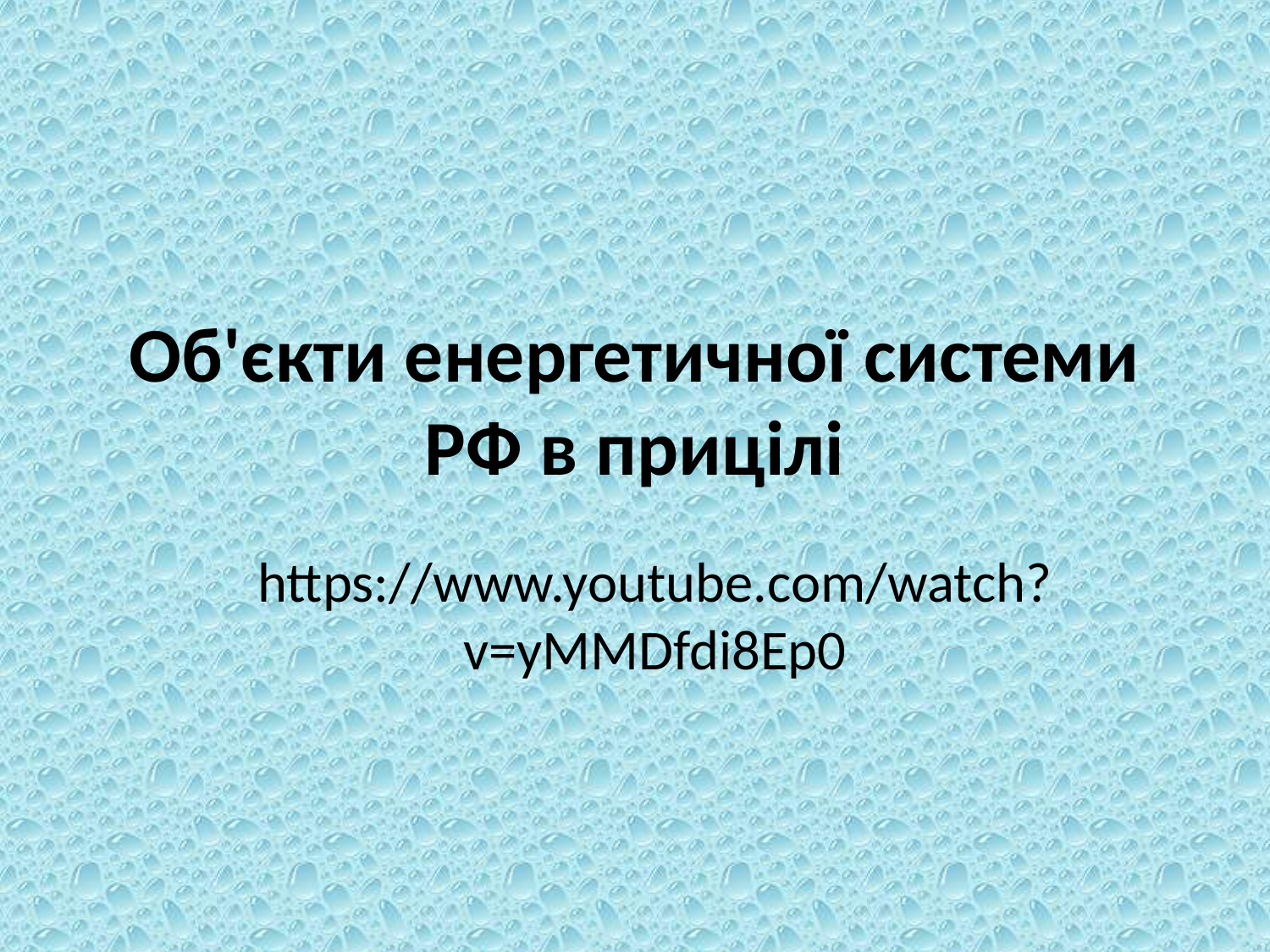

# Об'єкти енергетичної системи РФ в прицілі
https://www.youtube.com/watch?v=yMMDfdi8Ep0